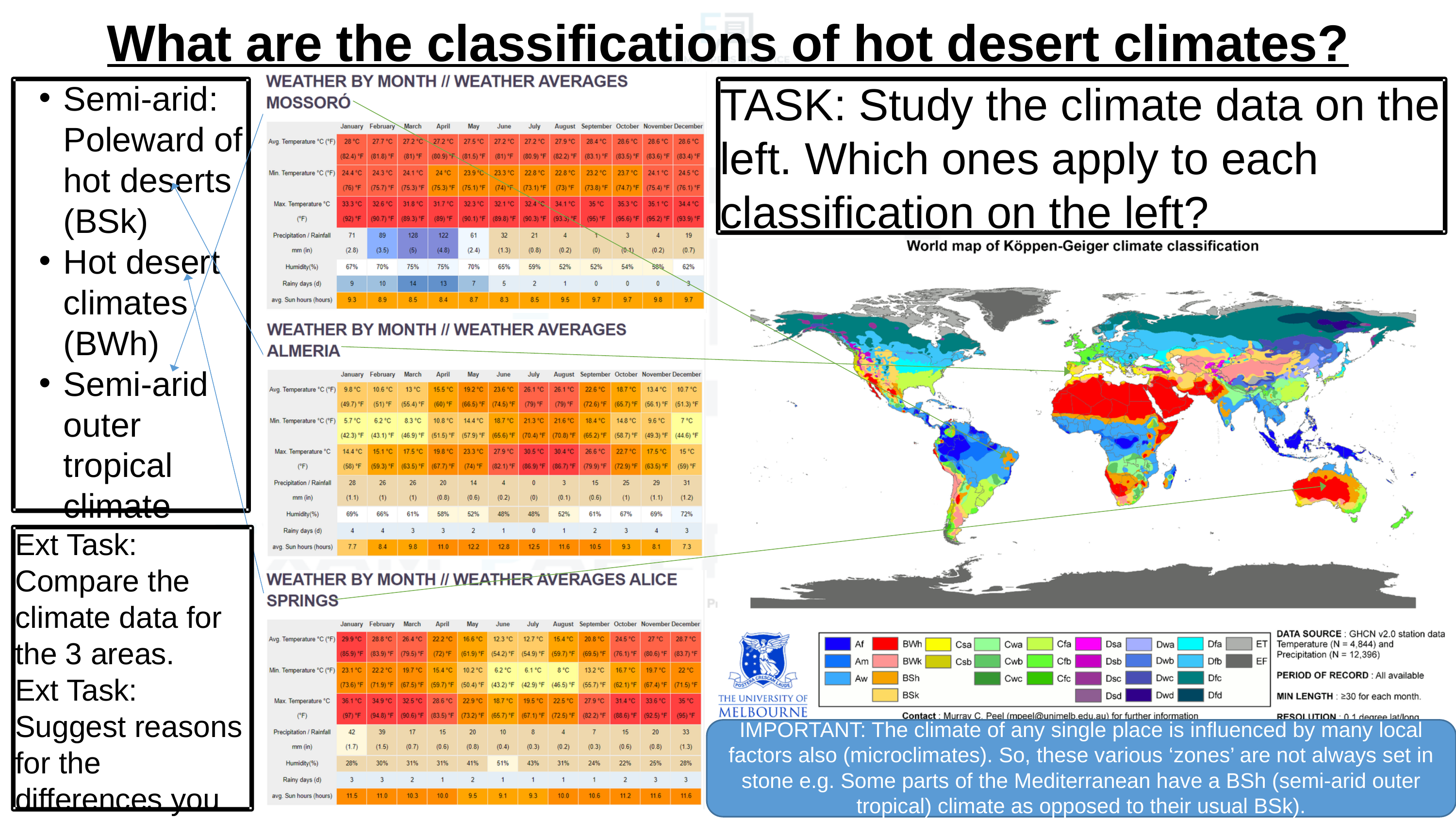

What are the classifications of hot desert climates?

Semi-arid: Poleward of hot deserts (BSk)
Hot desert climates (BWh)
Semi-arid outer tropical climate (BSh)

TASK: Study the climate data on the left. Which ones apply to each classification on the left?

Ext Task: Compare the climate data for the 3 areas.
Ext Task: Suggest reasons for the differences you have identified.

IMPORTANT: The climate of any single place is influenced by many local factors also (microclimates). So, these various ‘zones’ are not always set in stone e.g. Some parts of the Mediterranean have a BSh (semi-arid outer tropical) climate as opposed to their usual BSk).